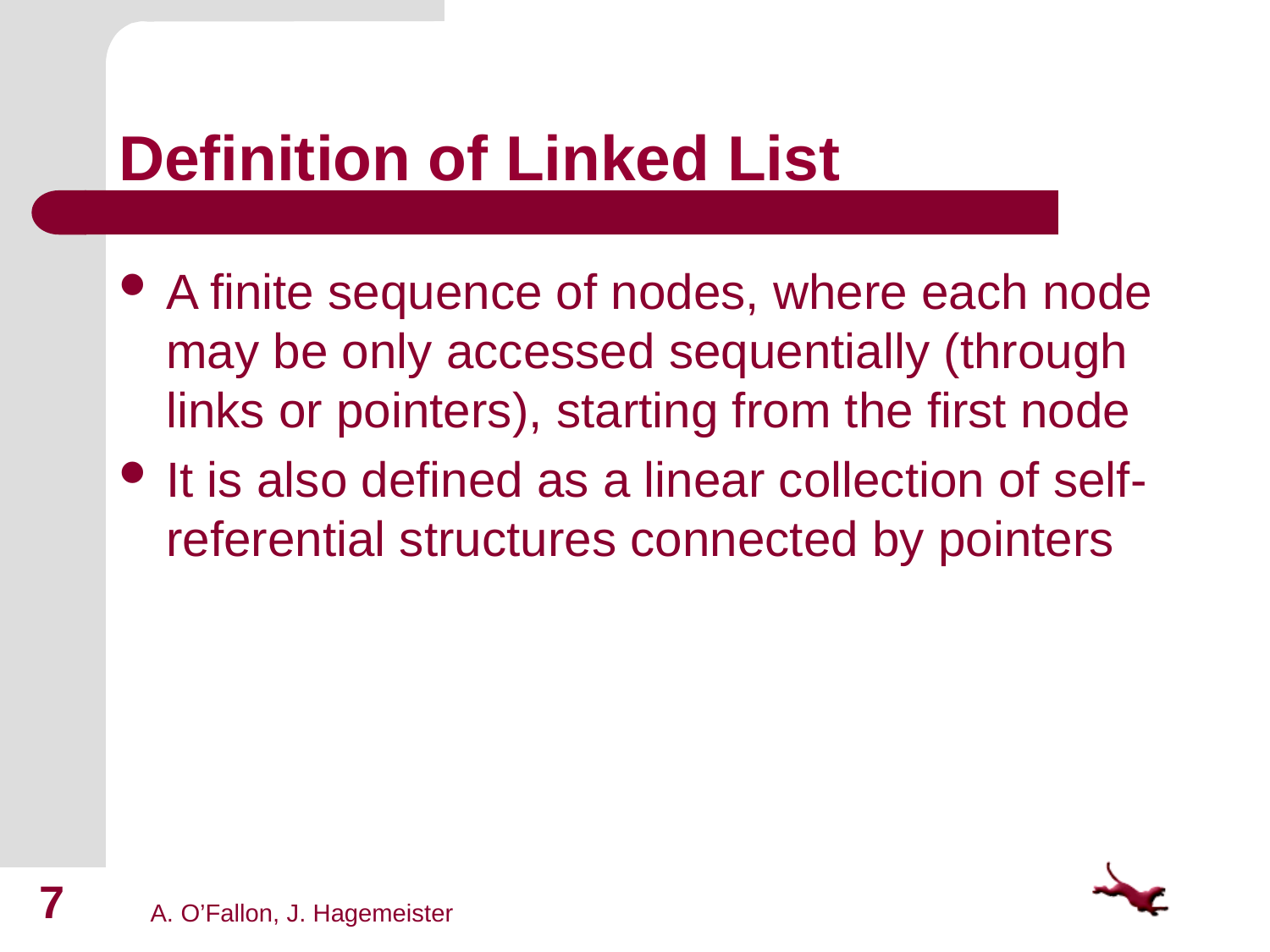

# Definition of Linked List
A finite sequence of nodes, where each node may be only accessed sequentially (through links or pointers), starting from the first node
It is also defined as a linear collection of self-referential structures connected by pointers
7
A. O’Fallon, J. Hagemeister